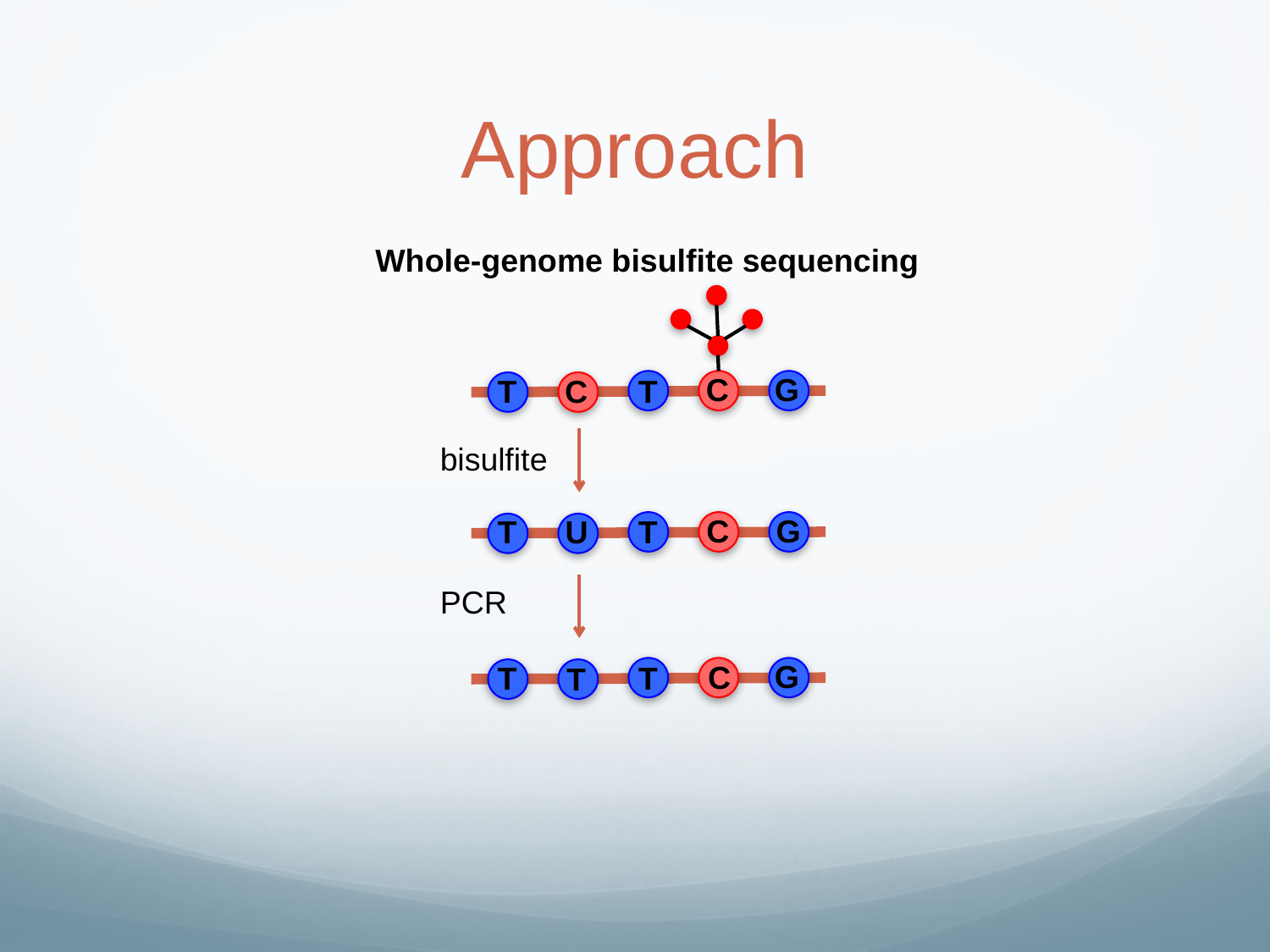

# Approach
Whole-genome bisulfite sequencing

G
C
C
T
T

bisulfite
G
C
T
T
U

PCR
G
C
T
T
T